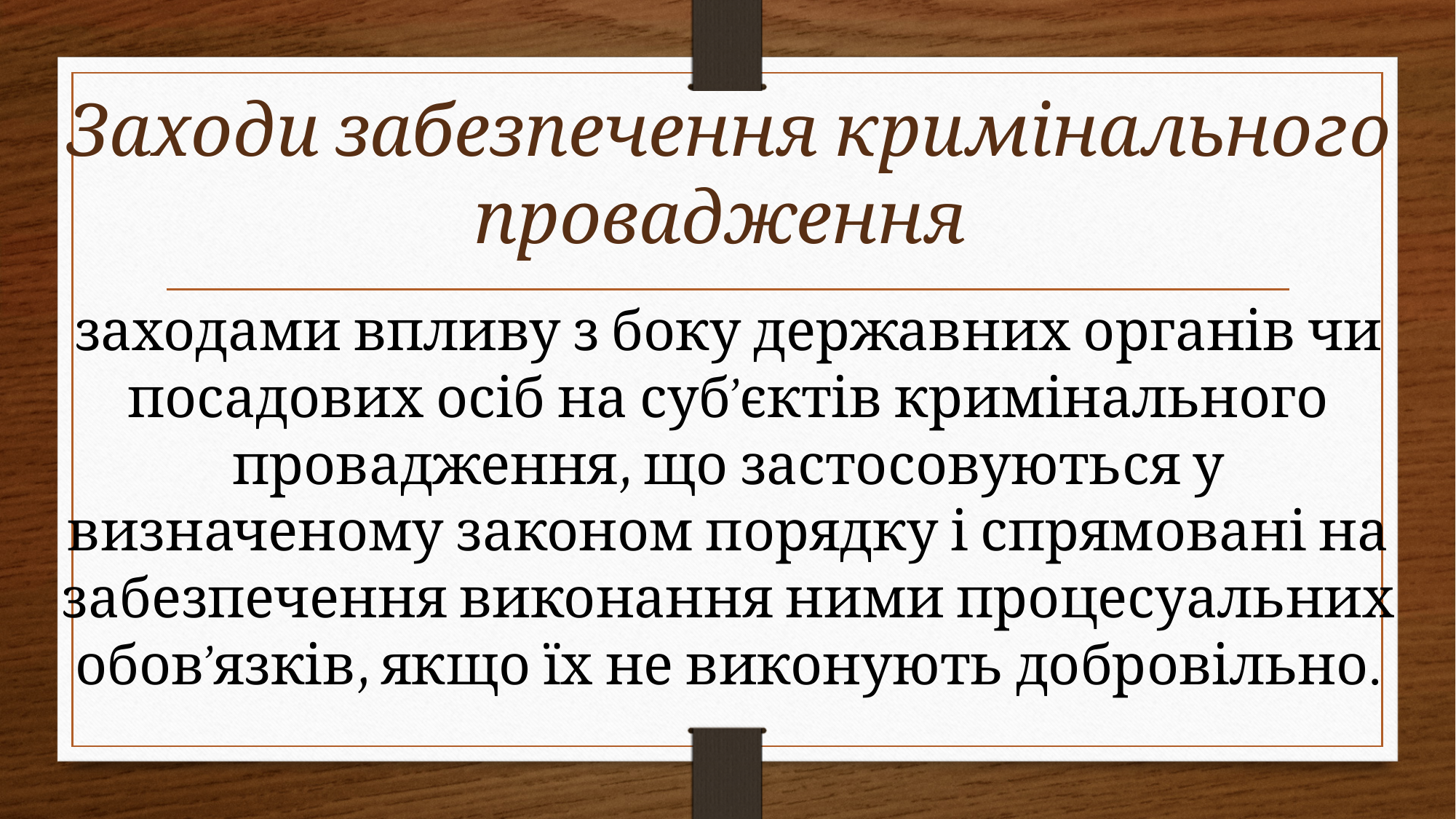

# Заходи забезпечення кримінального провадження
заходами впливу з боку державних органів чи посадових осіб на суб’єктів кримінального провадження, що застосовуються у визначеному законом порядку і спрямовані на забезпечення виконання ними процесуальних обов’язків, якщо їх не виконують добровільно.